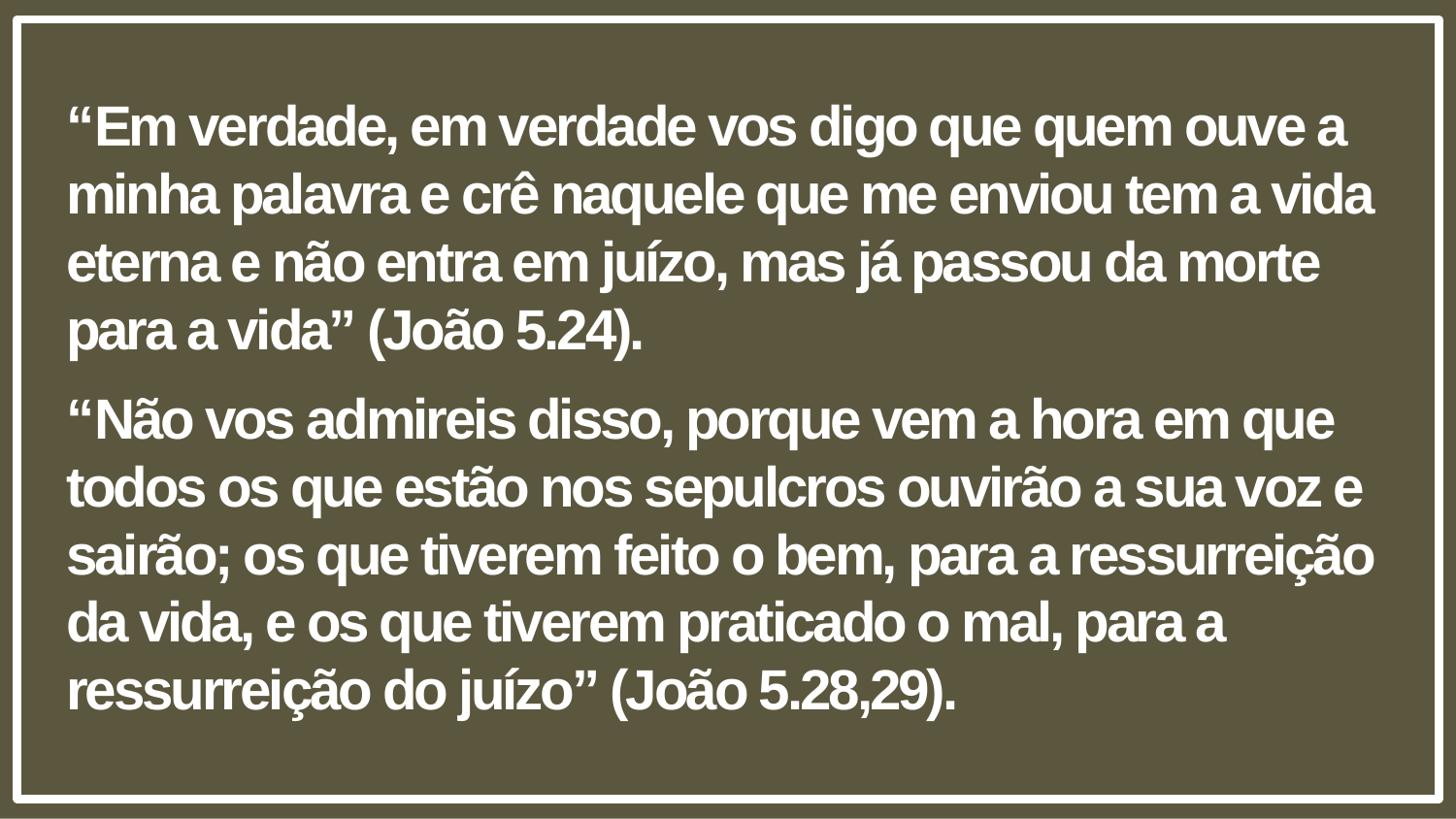

“Em verdade, em verdade vos digo que quem ouve a minha palavra e crê naquele que me enviou tem a vida eterna e não entra em juízo, mas já passou da morte para a vida” (João 5.24).

“Não vos admireis disso, porque vem a hora em que todos os que estão nos sepulcros ouvirão a sua voz e sairão; os que tiverem feito o bem, para a ressurreição da vida, e os que tiverem praticado o mal, para a ressurreição do juízo” (João 5.28,29).